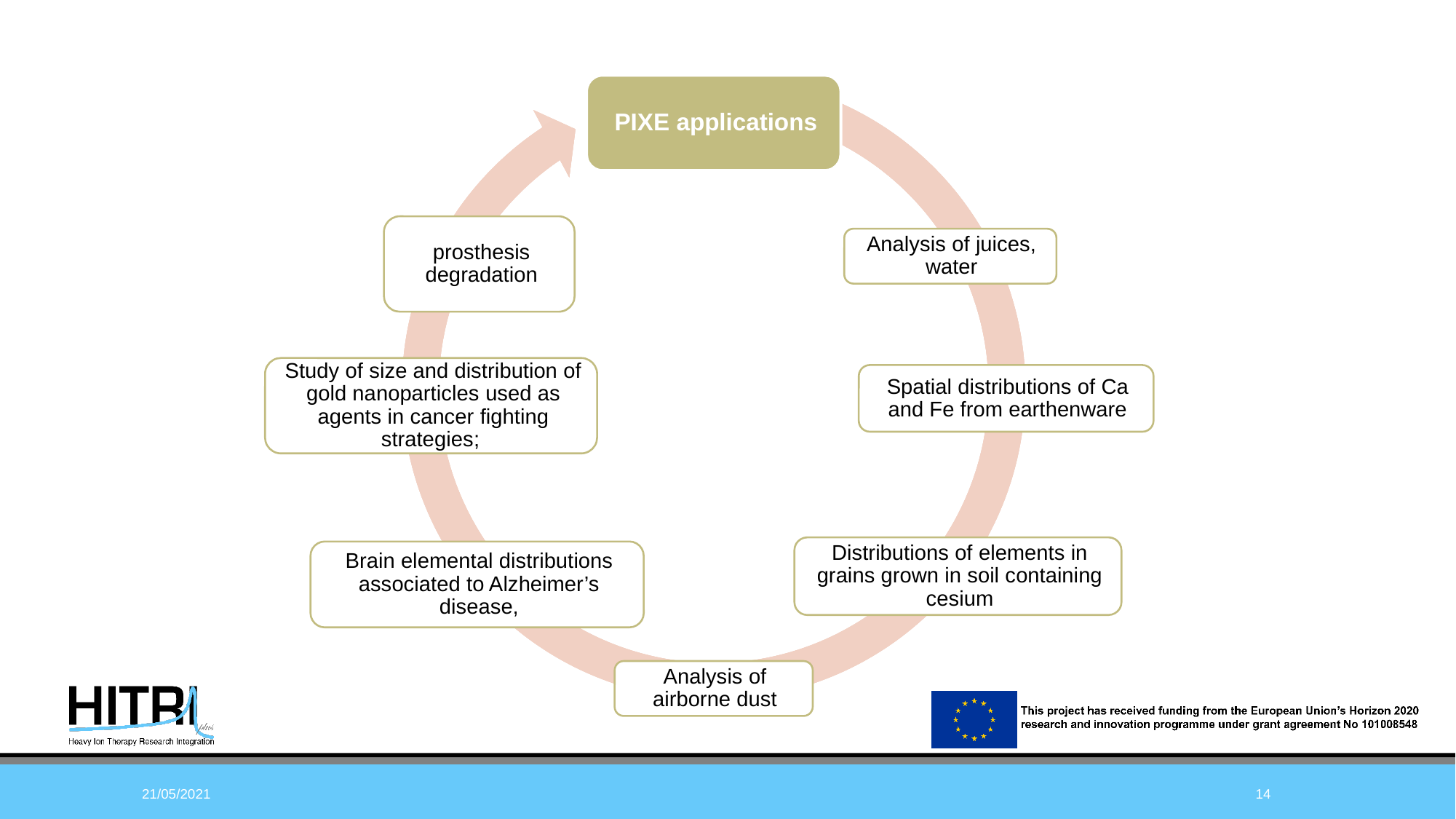

PIXE applications
Analysis of juices, water
Spatial distributions of Ca and Fe from earthenware
Distributions of elements in grains grown in soil containing cesium
Analysis of airborne dust
Brain elemental distributions associated to Alzheimer’s disease,
Study of size and distribution of gold nanoparticles used as agents in cancer fighting strategies;
prosthesis degradation

21/05/2021
14